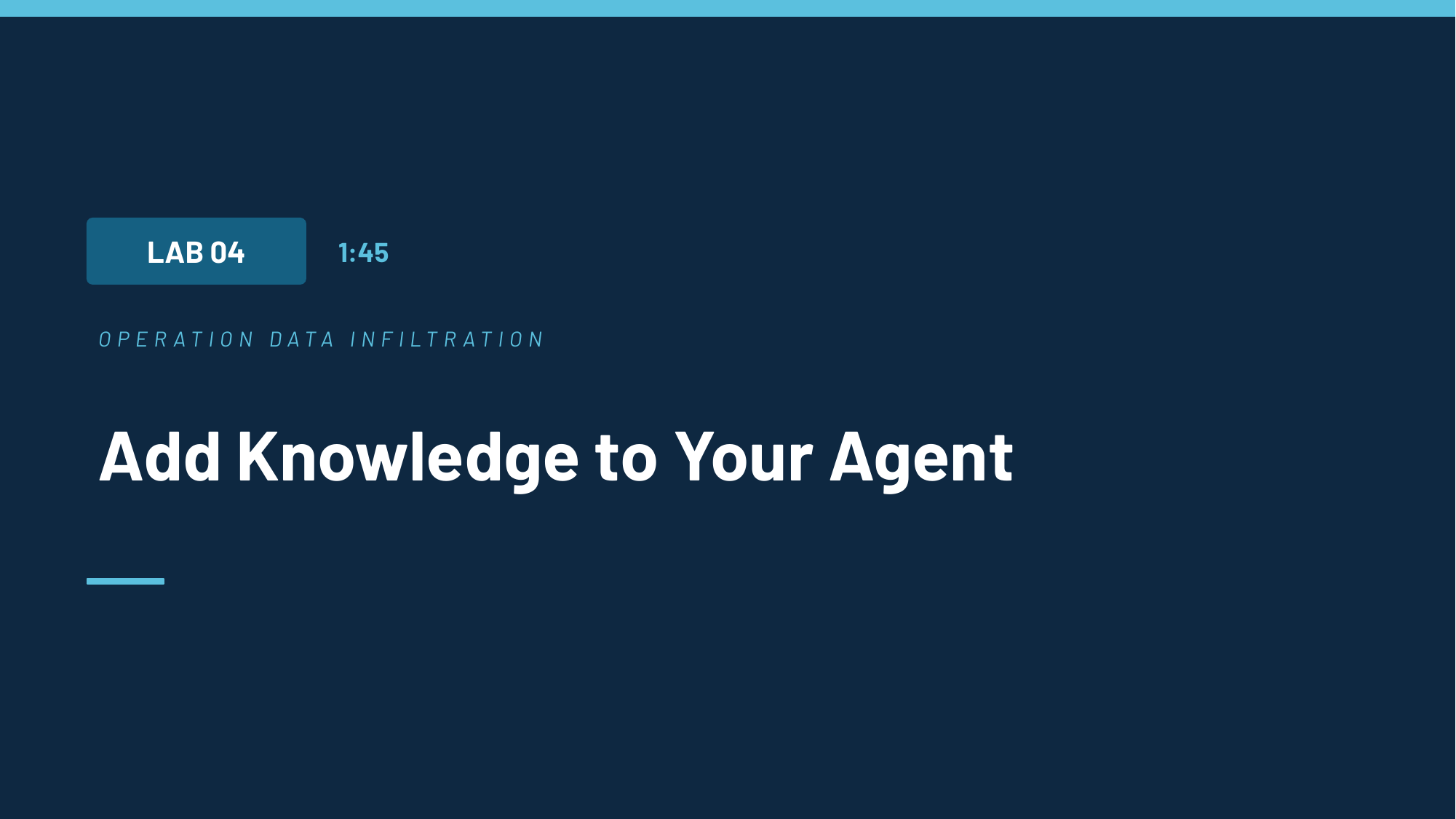

LAB 04
1:45
OPERATION DATA INFILTRATION
Add Knowledge to Your Agent